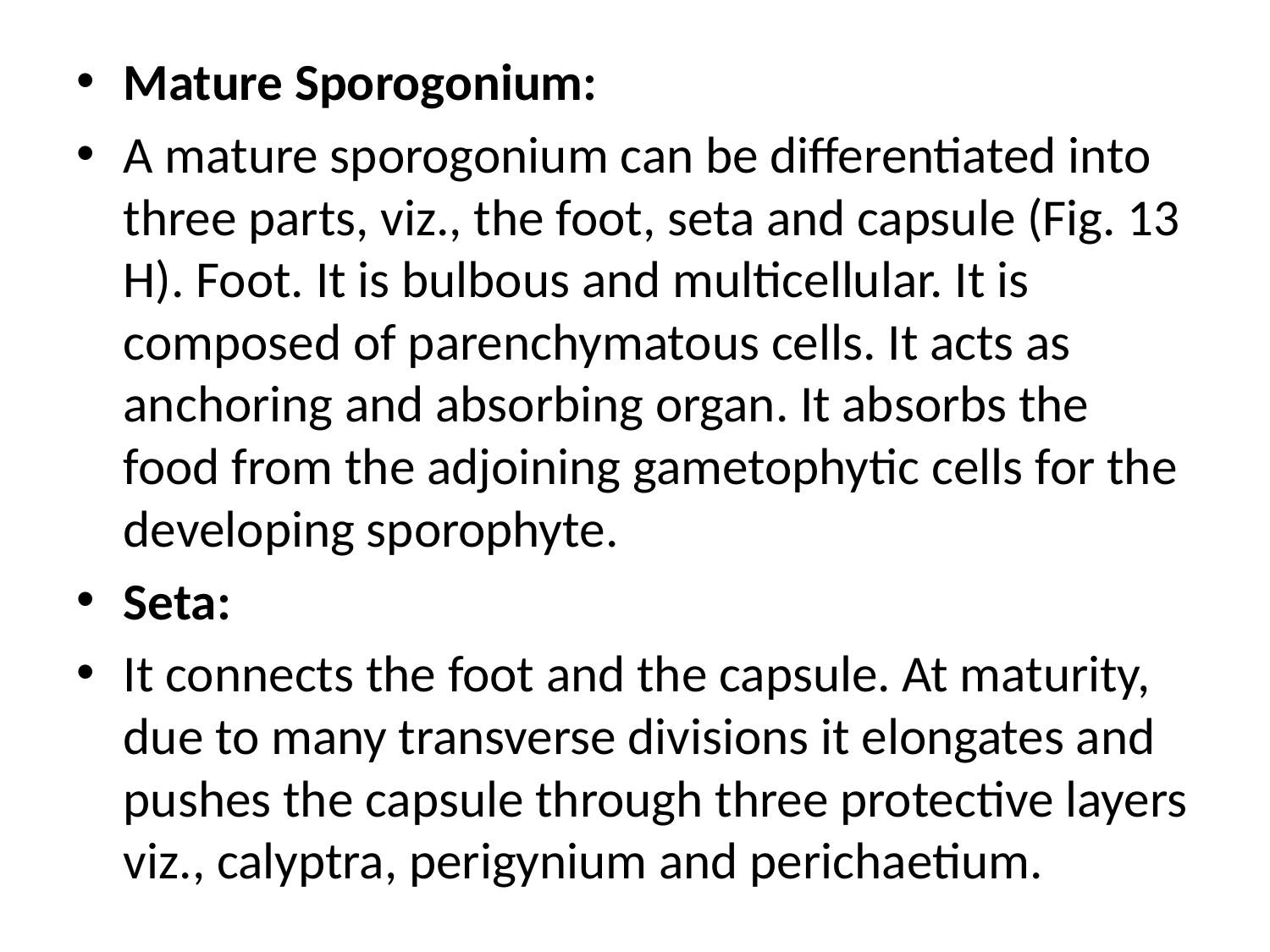

Mature Sporogonium:
A mature sporogonium can be differentiated into three parts, viz., the foot, seta and capsule (Fig. 13 H). Foot. It is bulbous and multicellular. It is composed of parenchymatous cells. It acts as anchoring and absorbing organ. It absorbs the food from the adjoining gametophytic cells for the developing sporophyte.
Seta:
It connects the foot and the capsule. At maturity, due to many transverse divisions it elongates and pushes the capsule through three protective layers viz., calyptra, perigynium and perichaetium.